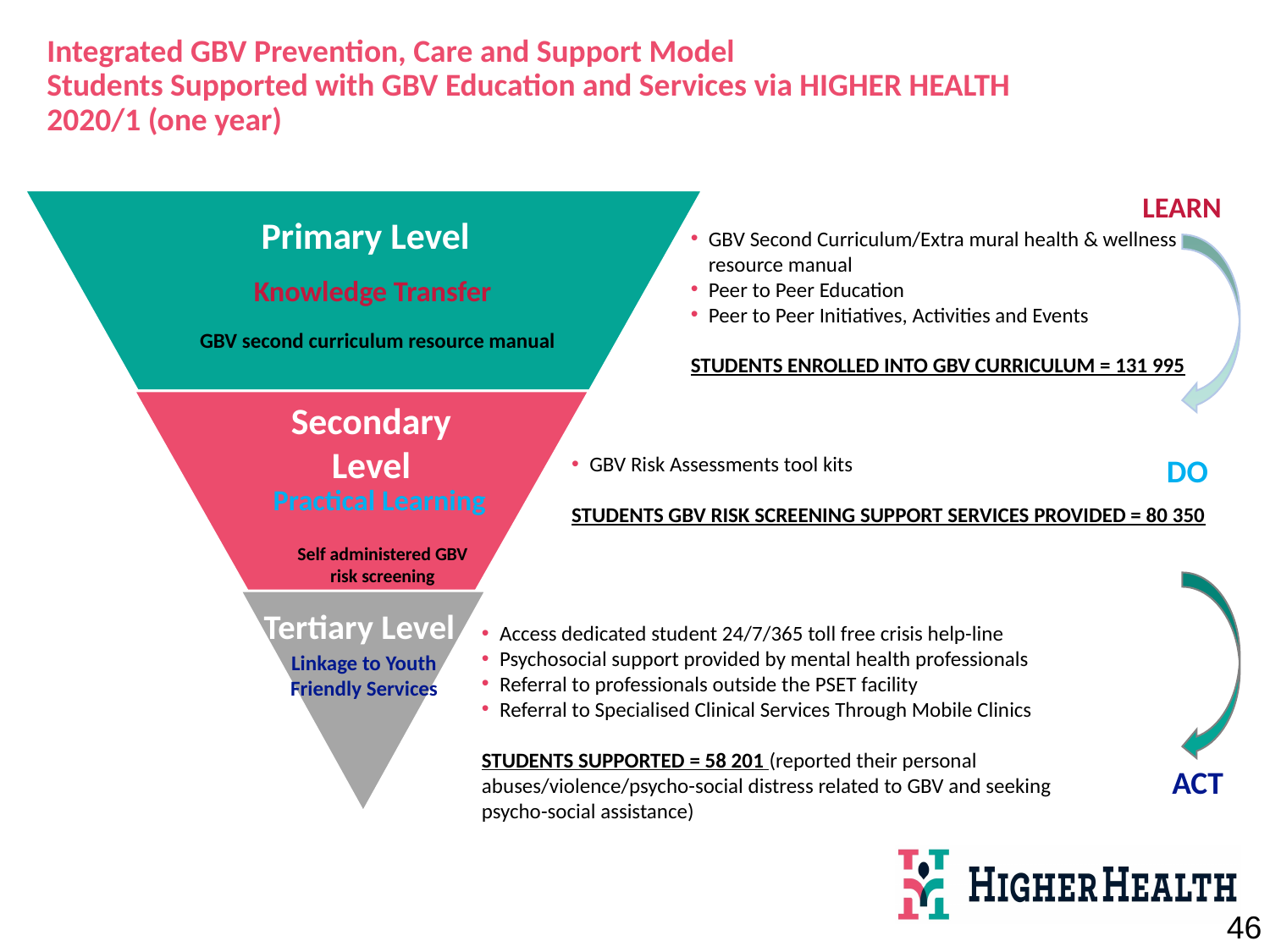

# Integrated GBV Prevention, Care and Support Model Students Supported with GBV Education and Services via HIGHER HEALTH 2020/1 (one year)
LEARN

Primary Level
GBV Second Curriculum/Extra mural health & wellness resource manual
Peer to Peer Education
Peer to Peer Initiatives, Activities and Events

STUDENTS ENROLLED INTO GBV CURRICULUM = 131 995

Knowledge Transfer
GBV second curriculum resource manual
Secondary Level
GBV Risk Assessments tool kits

STUDENTS GBV RISK SCREENING SUPPORT SERVICES PROVIDED = 80 350
DO
Practical Learning
Self administered GBV
risk screening

Tertiary Level
Access dedicated student 24/7/365 toll free crisis help-line
Psychosocial support provided by mental health professionals
Referral to professionals outside the PSET facility
Referral to Specialised Clinical Services Through Mobile Clinics

STUDENTS SUPPORTED = 58 201 (reported their personal abuses/violence/psycho-social distress related to GBV and seeking psycho-social assistance)

Linkage to Youth Friendly Services
ACT
46